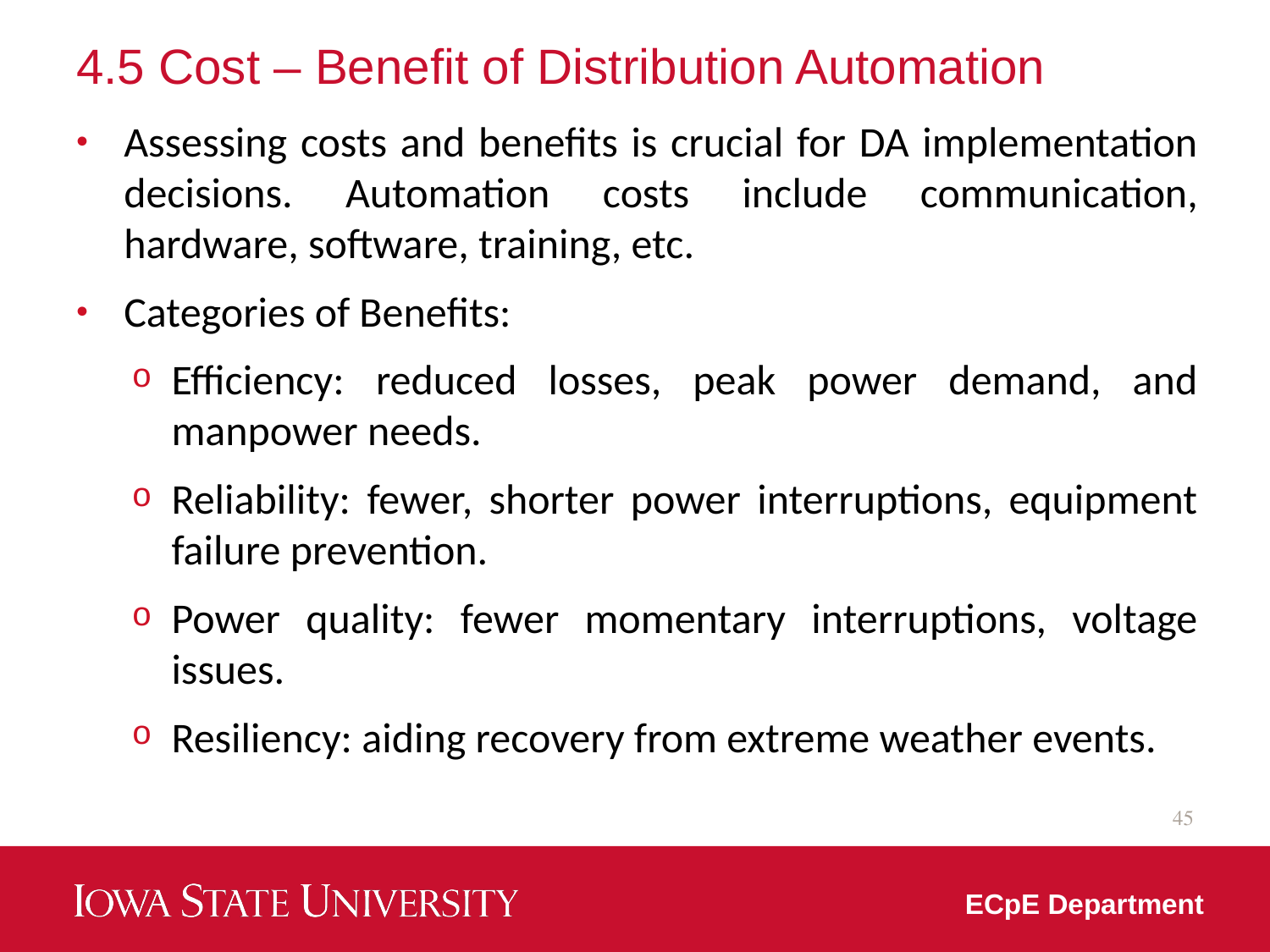

# 4.5 Cost – Benefit of Distribution Automation
Assessing costs and benefits is crucial for DA implementation decisions. Automation costs include communication, hardware, software, training, etc.
Categories of Benefits:
Efficiency: reduced losses, peak power demand, and manpower needs.
Reliability: fewer, shorter power interruptions, equipment failure prevention.
Power quality: fewer momentary interruptions, voltage issues.
Resiliency: aiding recovery from extreme weather events.
45
ECpE Department